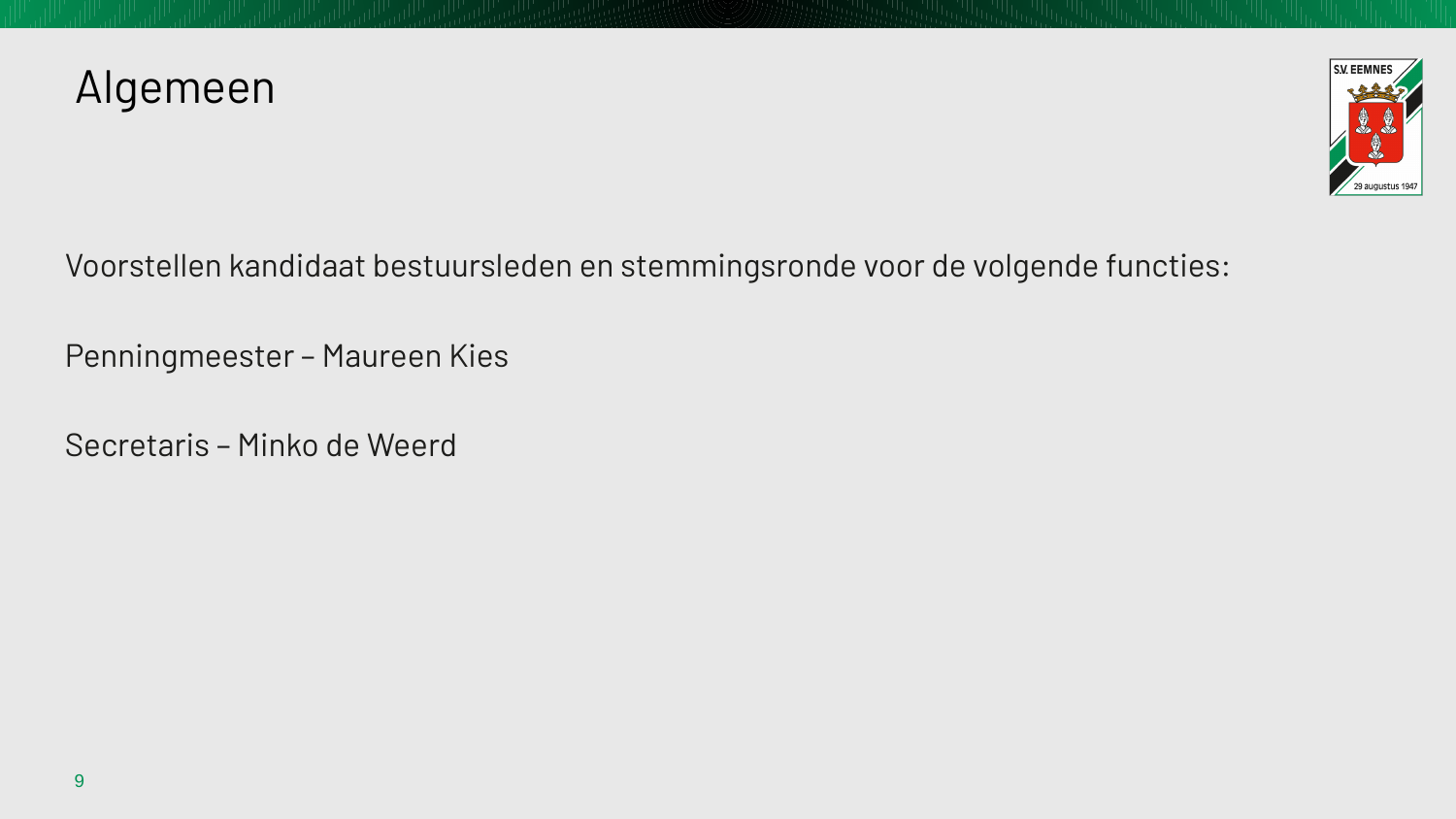

# Algemeen
Voorstellen kandidaat bestuursleden en stemmingsronde voor de volgende functies:
Penningmeester – Maureen Kies
Secretaris – Minko de Weerd

9